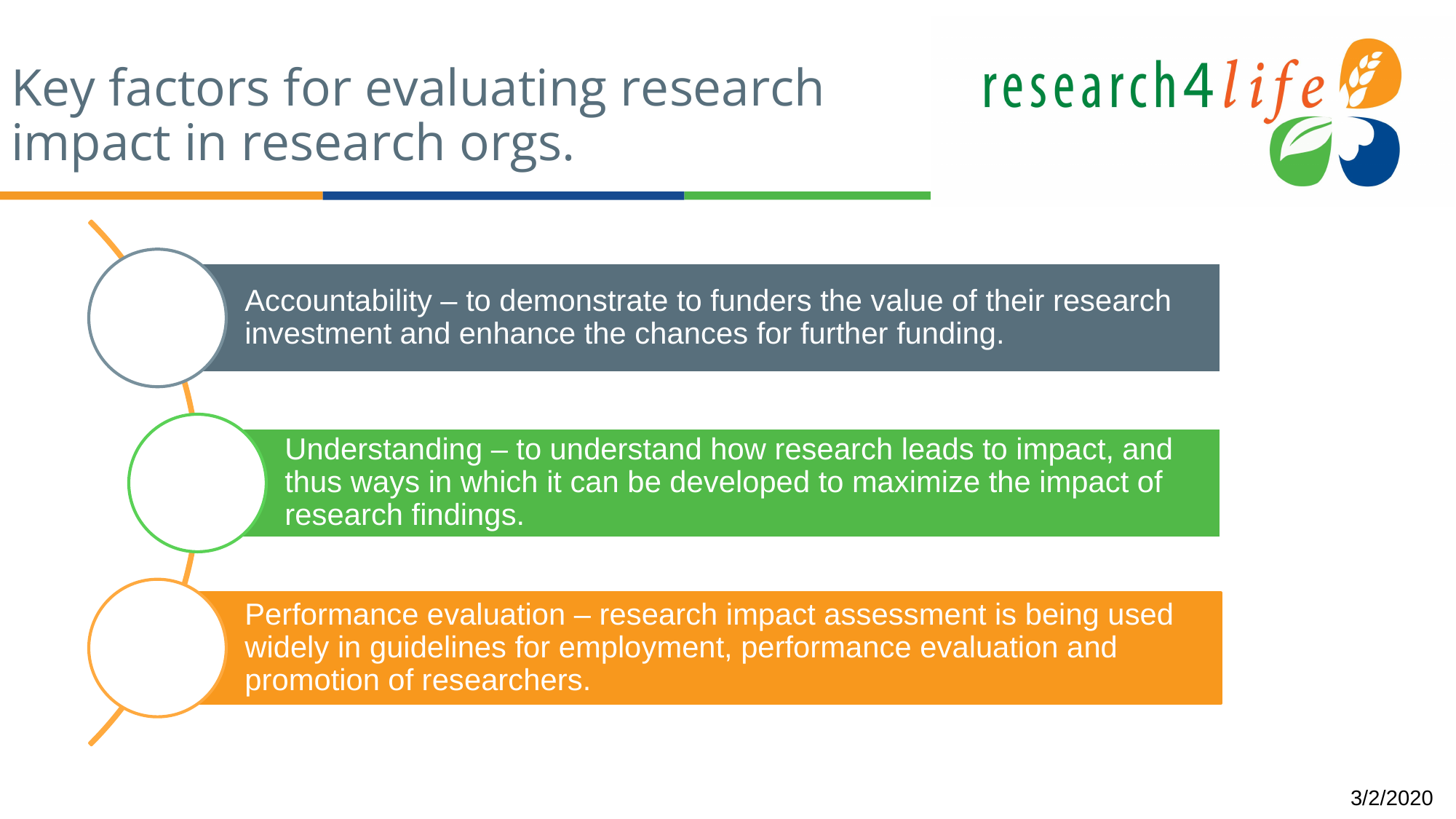

# Key factors for evaluating research impact in research orgs.

Accountability – to demonstrate to funders the value of their research investment and enhance the chances for further funding.

Understanding – to understand how research leads to impact, and thus ways in which it can be developed to maximize the impact of research findings.

Performance evaluation – research impact assessment is being used widely in guidelines for employment, performance evaluation and promotion of researchers.
3/2/2020